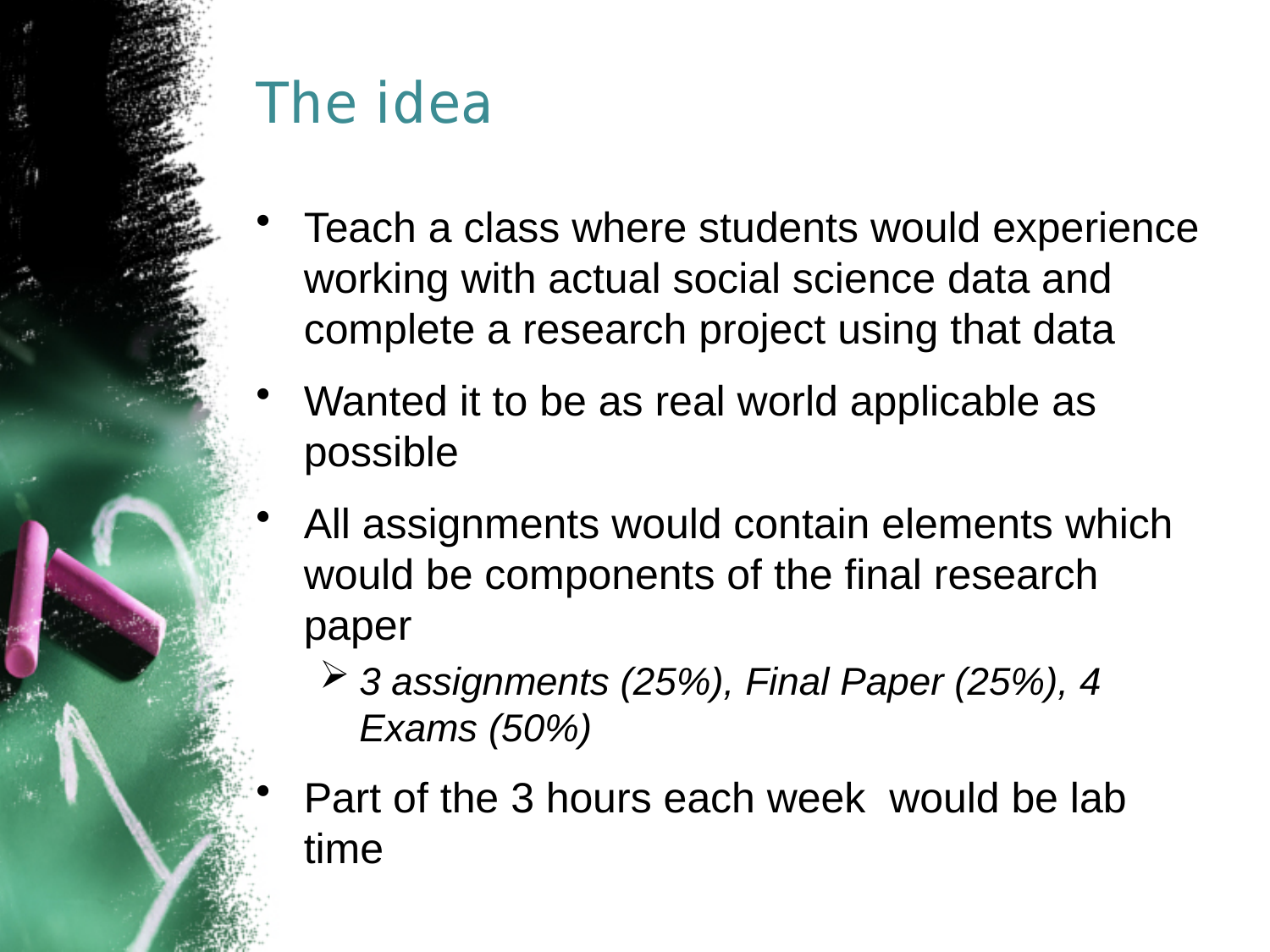

# The idea
Teach a class where students would experience working with actual social science data and complete a research project using that data
Wanted it to be as real world applicable as possible
All assignments would contain elements which would be components of the final research paper
3 assignments (25%), Final Paper (25%), 4 Exams (50%)
Part of the 3 hours each week  would be lab time